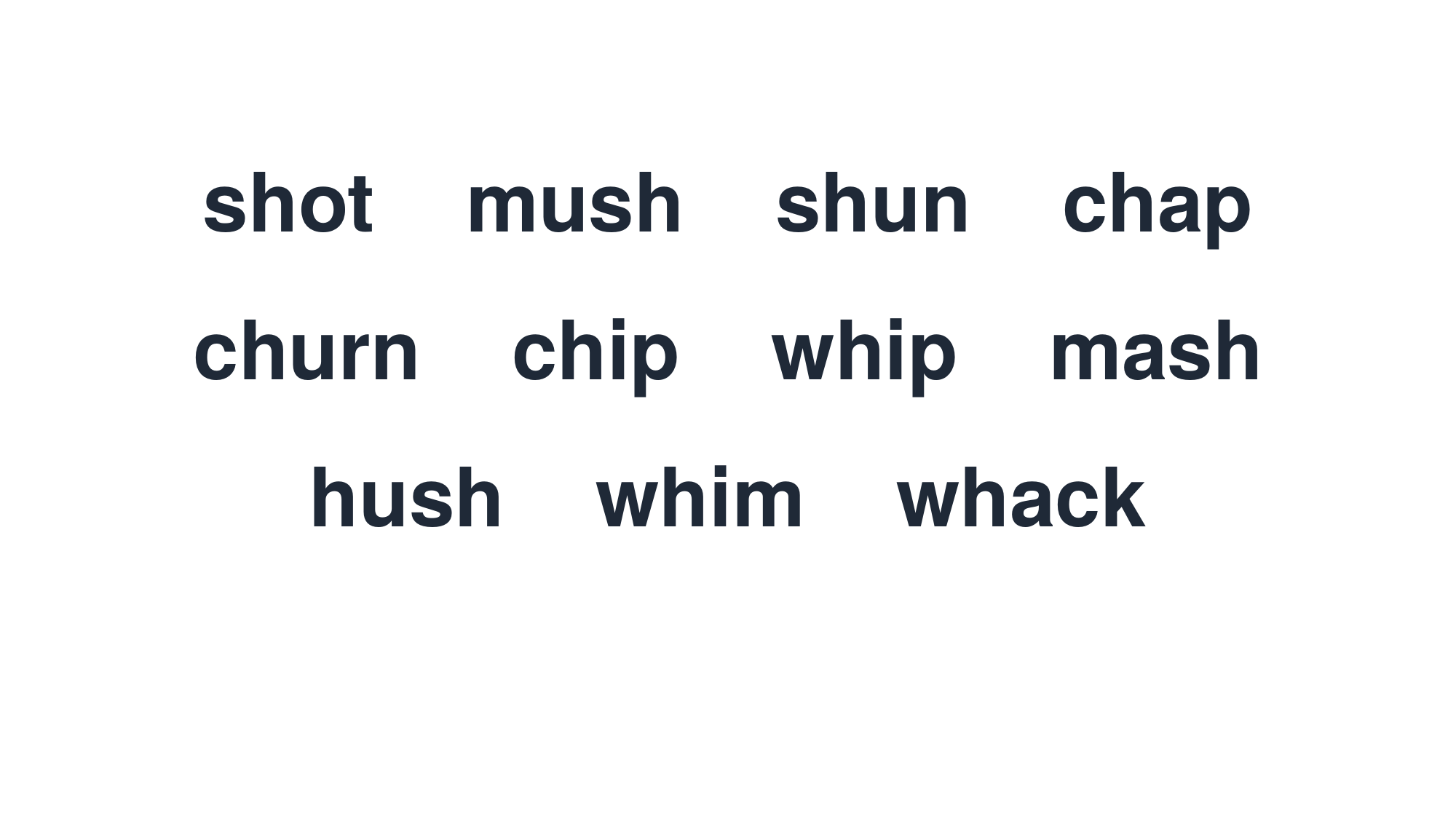

shot    mush    shun    chap
churn    chip    whip    mash
hush    whim    whack